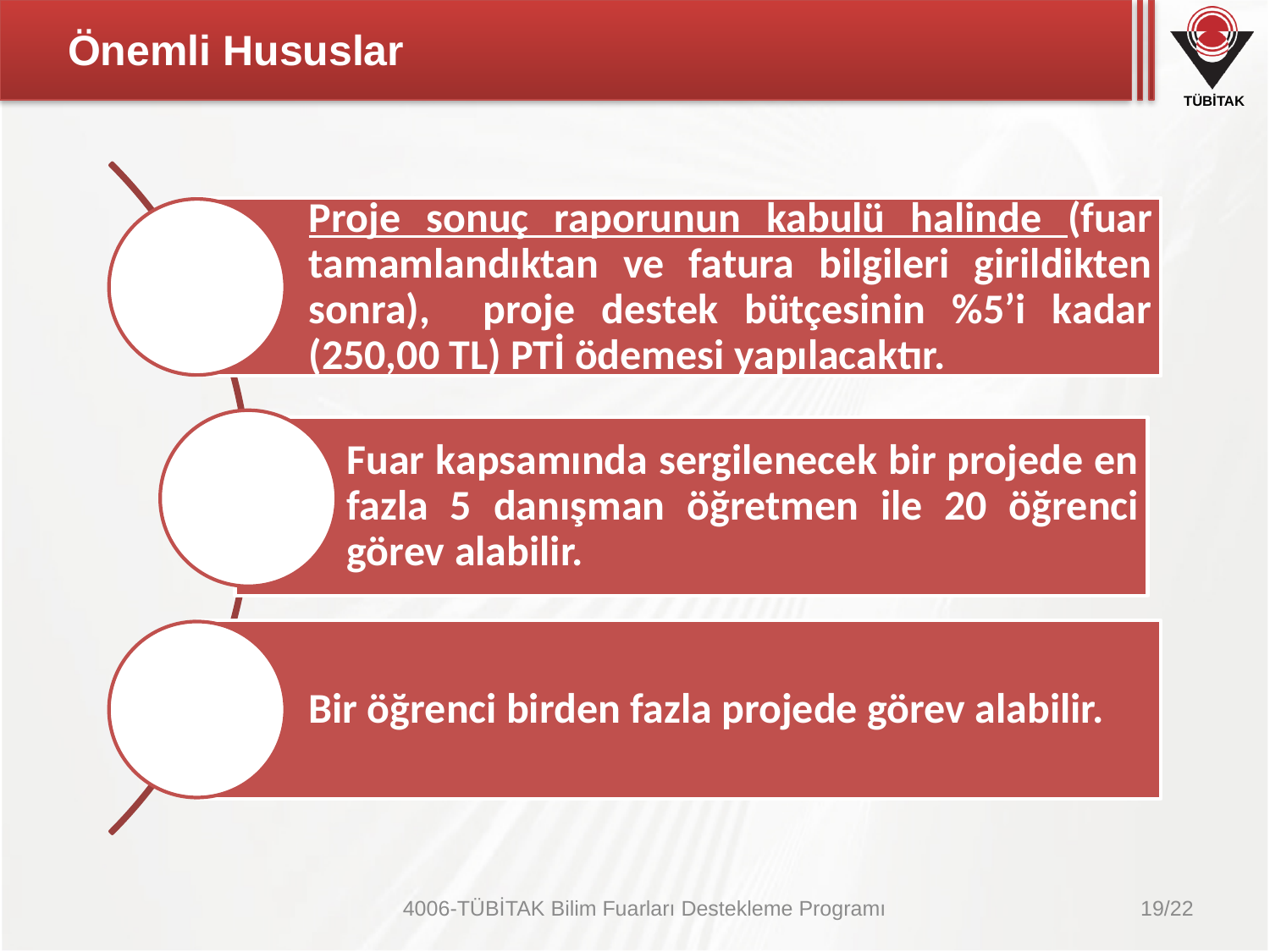

# Önemli Hususlar
Proje sonuç raporunun kabulü halinde (fuar tamamlandıktan ve fatura bilgileri girildikten sonra),  proje destek bütçesinin %5’i kadar (250,00 TL) PTİ ödemesi yapılacaktır.
Fuar kapsamında sergilenecek bir projede en fazla 5 danışman öğretmen ile 20 öğrenci görev alabilir.
Bir öğrenci birden fazla projede görev alabilir.
4006-TÜBİTAK Bilim Fuarları Destekleme Programı
19/22